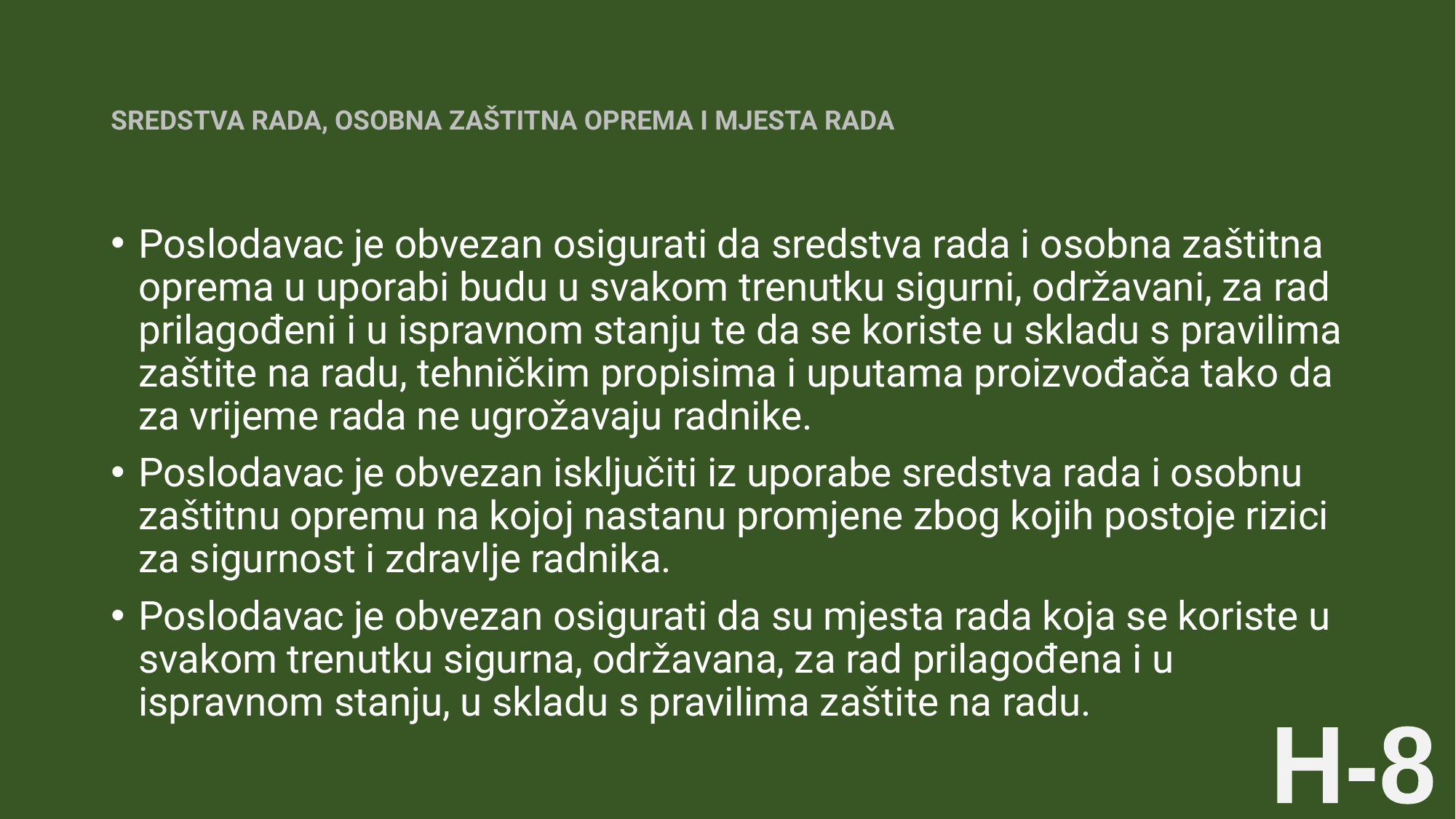

# Sredstva rada, osobna zaštitna oprema i mjesta rada
Poslodavac je obvezan osigurati da sredstva rada i osobna zaštitna oprema u uporabi budu u svakom trenutku sigurni, održavani, za rad prilagođeni i u ispravnom stanju te da se koriste u skladu s pravilima zaštite na radu, tehničkim propisima i uputama proizvođača tako da za vrijeme rada ne ugrožavaju radnike.
Poslodavac je obvezan isključiti iz uporabe sredstva rada i osobnu zaštitnu opremu na kojoj nastanu promjene zbog kojih postoje rizici za sigurnost i zdravlje radnika.
Poslodavac je obvezan osigurati da su mjesta rada koja se koriste u svakom trenutku sigurna, održavana, za rad prilagođena i u ispravnom stanju, u skladu s pravilima zaštite na radu.

H-8